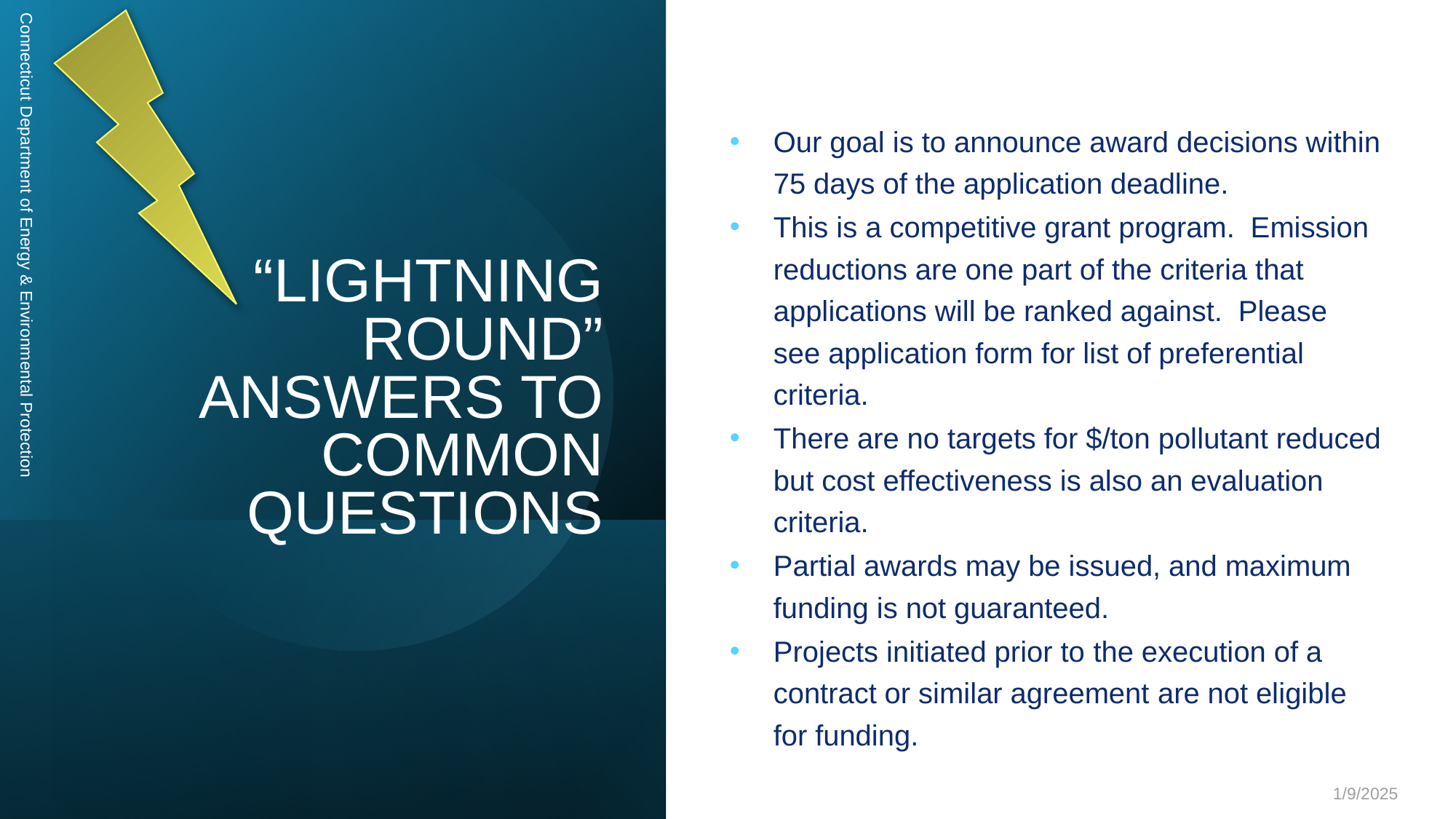

# “Lightning Round” Answers to Common Questions

Our goal is to announce award decisions within 75 days of the application deadline.
This is a competitive grant program.  Emission reductions are one part of the criteria that applications will be ranked against.  Please see application form for list of preferential criteria.
There are no targets for $/ton pollutant reduced but cost effectiveness is also an evaluation criteria.
Partial awards may be issued, and maximum funding is not guaranteed.
Projects initiated prior to the execution of a contract or similar agreement are not eligible for funding.

Connecticut Department of Energy & Environmental Protection

1/9/2025